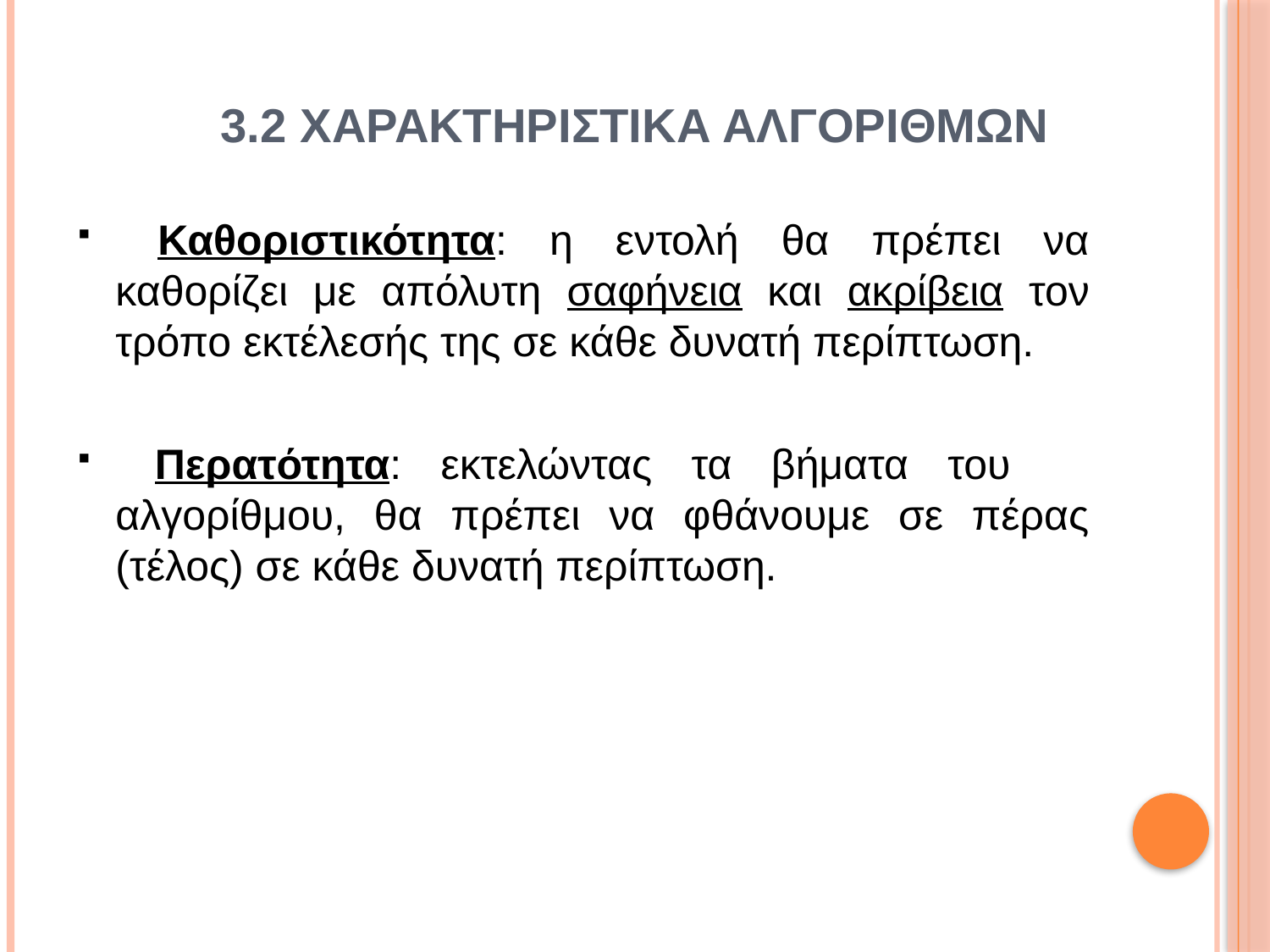

# 3.2 χαρακτηριστικα αλγοριθμων
 Καθοριστικότητα: η εντολή θα πρέπει να καθορίζει με απόλυτη σαφήνεια και ακρίβεια τον τρόπο εκτέλεσής της σε κάθε δυνατή περίπτωση.

 Περατότητα: εκτελώντας τα βήματα του   αλγορίθμου, θα πρέπει να φθάνουμε σε πέρας (τέλος) σε κάθε δυνατή περίπτωση.